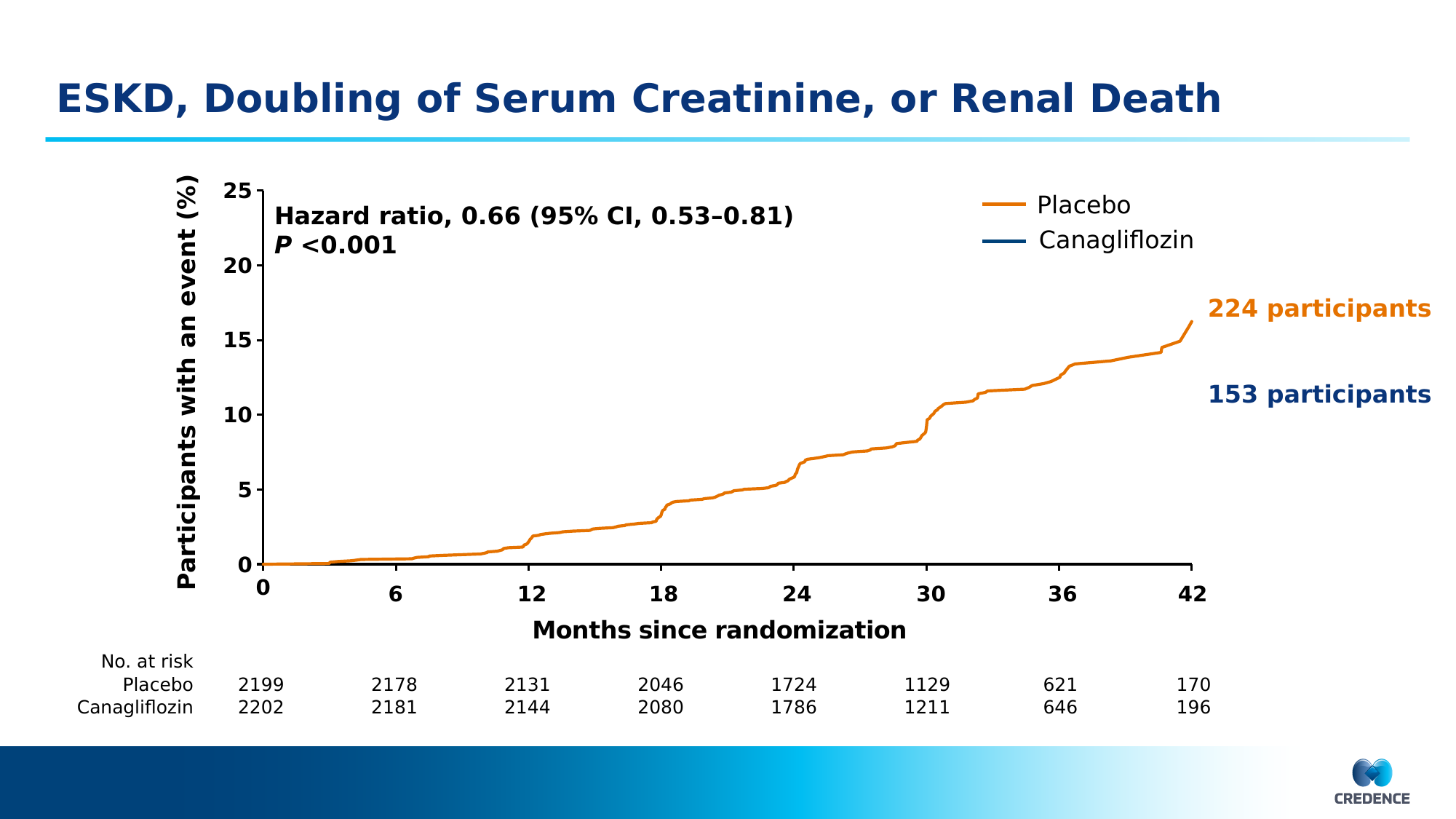

# ESKD, Doubling of Serum Creatinine, or Renal Death

### Chart

| Category |  |  |
|---|---|---|
Placebo
Canagliflozin
Hazard ratio, 0.66 (95% CI, 0.53–0.81)
P <0.001
224 participants

Participants with an event (%)
153 participants
6
12
18
24
30
36
42
| No. at risk |  |  |  |  |  |  |  |  |
| --- | --- | --- | --- | --- | --- | --- | --- | --- |
| Placebo | 2199 | 2178 | 2131 | 2046 | 1724 | 1129 | 621 | 170 |
| Canagliflozin | 2202 | 2181 | 2144 | 2080 | 1786 | 1211 | 646 | 196 |